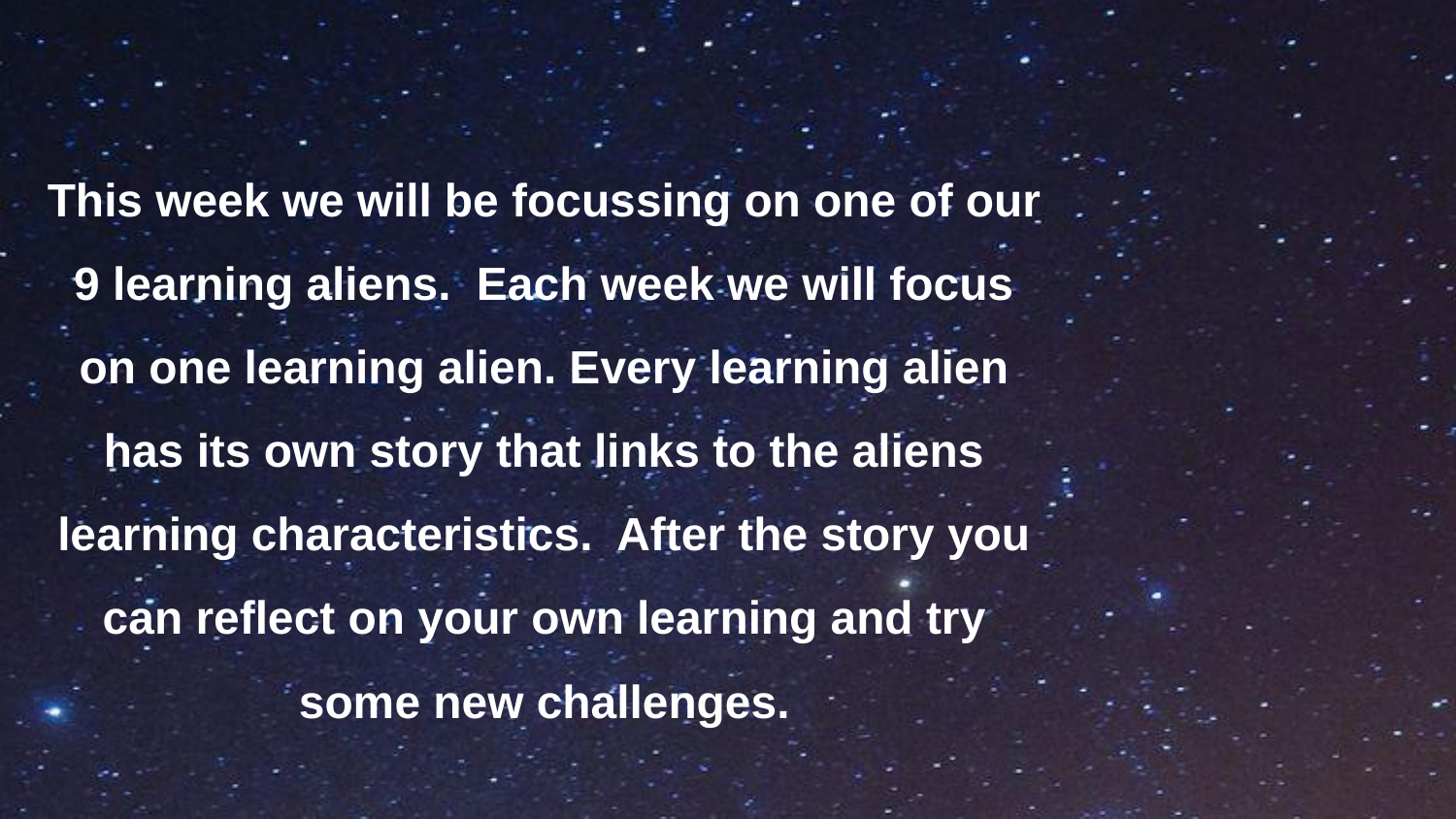

This week we will be focussing on one of our 9 learning aliens.  Each week we will focus on one learning alien. Every learning alien has its own story that links to the aliens learning characteristics.  After the story you can reflect on your own learning and try some new challenges.